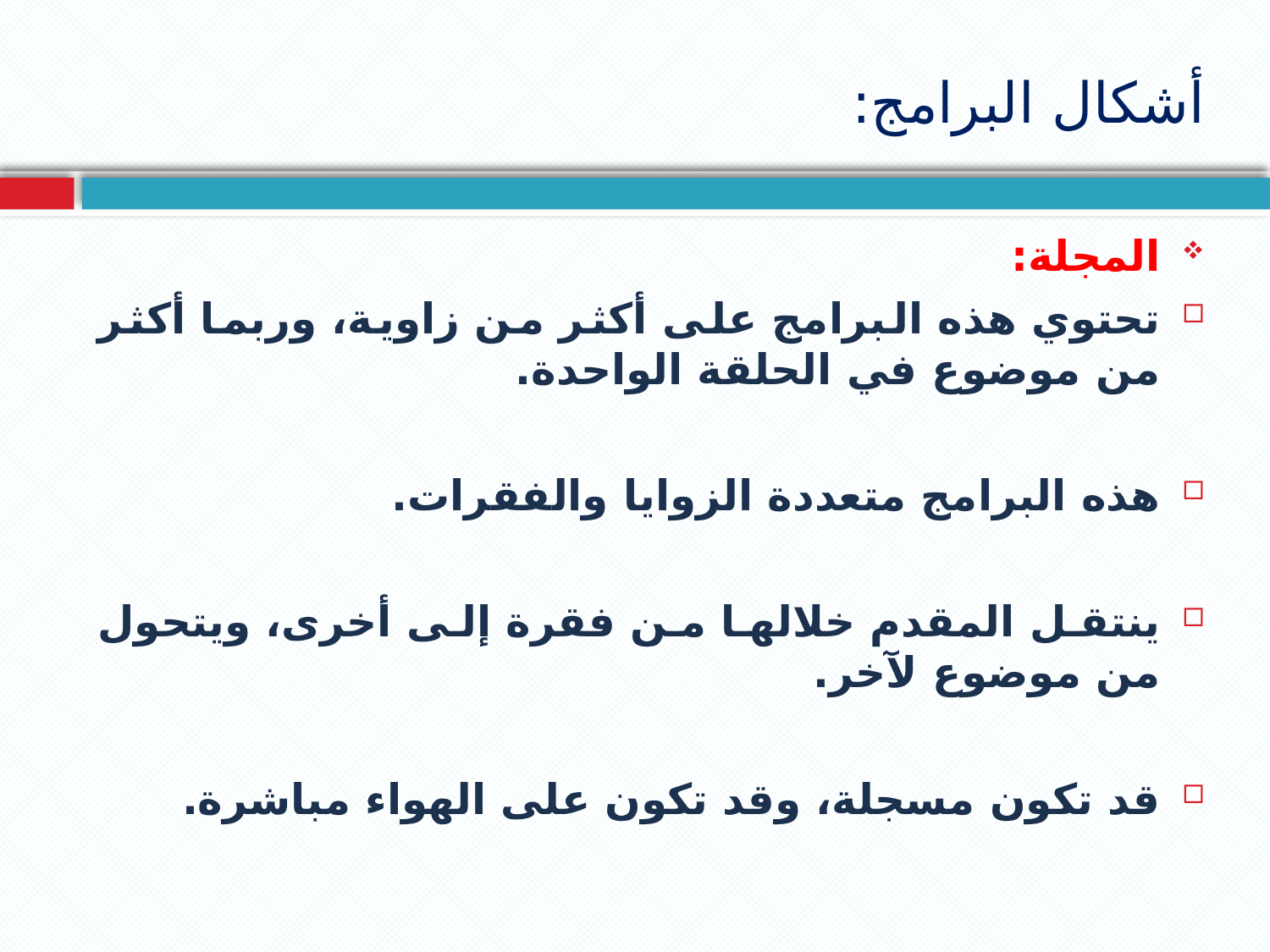

# أشكال البرامج:
المجلة:
تحتوي هذه البرامج على أكثر من زاوية، وربما أكثر من موضوع في الحلقة الواحدة.

هذه البرامج متعددة الزوايا والفقرات.

ينتقل المقدم خلالها من فقرة إلى أخرى، ويتحول من موضوع لآخر.

قد تكون مسجلة، وقد تكون على الهواء مباشرة.